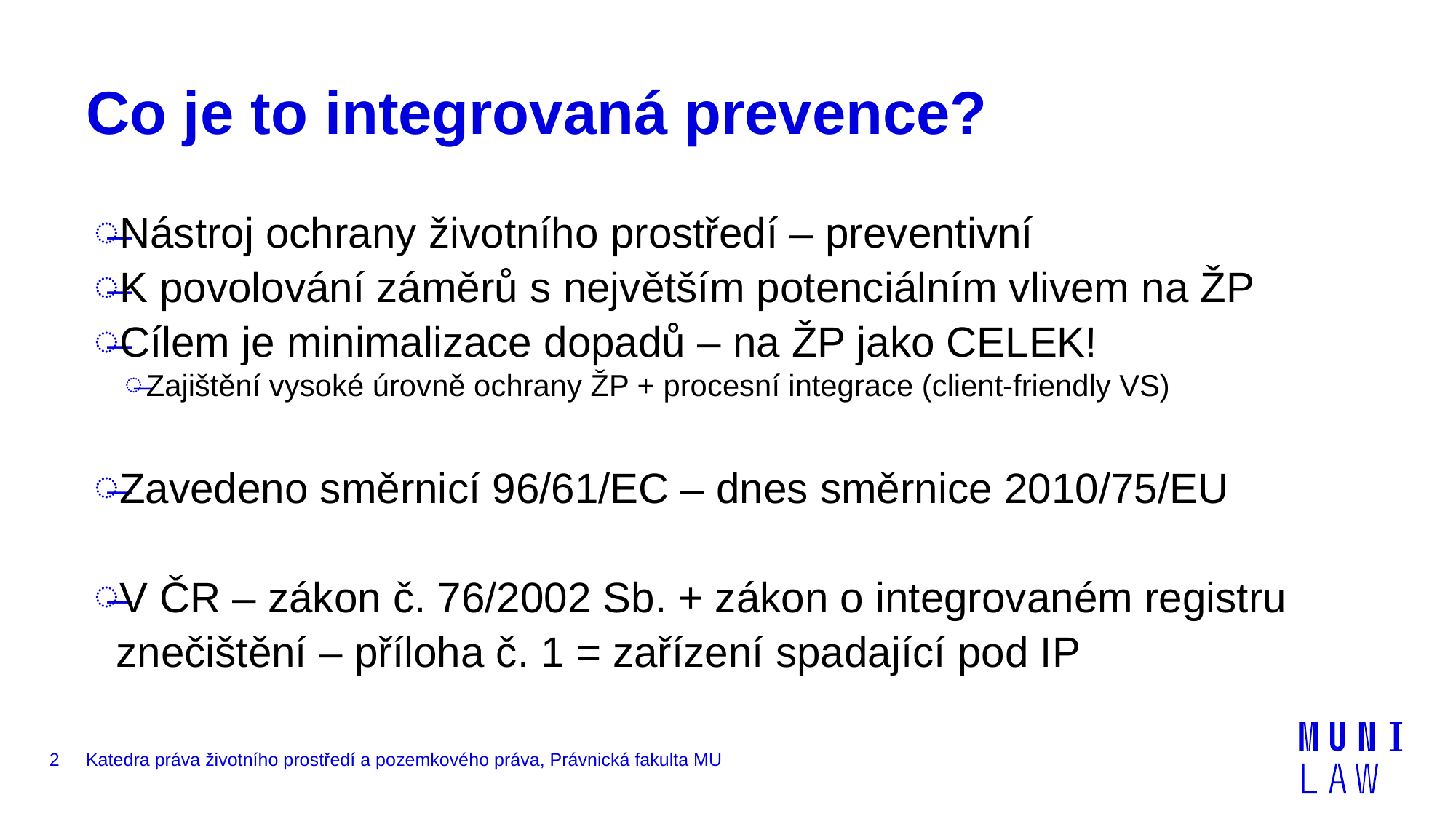

# Co je to integrovaná prevence?
Nástroj ochrany životního prostředí – preventivní
K povolování záměrů s největším potenciálním vlivem na ŽP
Cílem je minimalizace dopadů – na ŽP jako CELEK!
Zajištění vysoké úrovně ochrany ŽP + procesní integrace (client-friendly VS)

Zavedeno směrnicí 96/61/EC – dnes směrnice 2010/75/EU

V ČR – zákon č. 76/2002 Sb. + zákon o integrovaném registru znečištění – příloha č. 1 = zařízení spadající pod IP
2
Katedra práva životního prostředí a pozemkového práva, Právnická fakulta MU